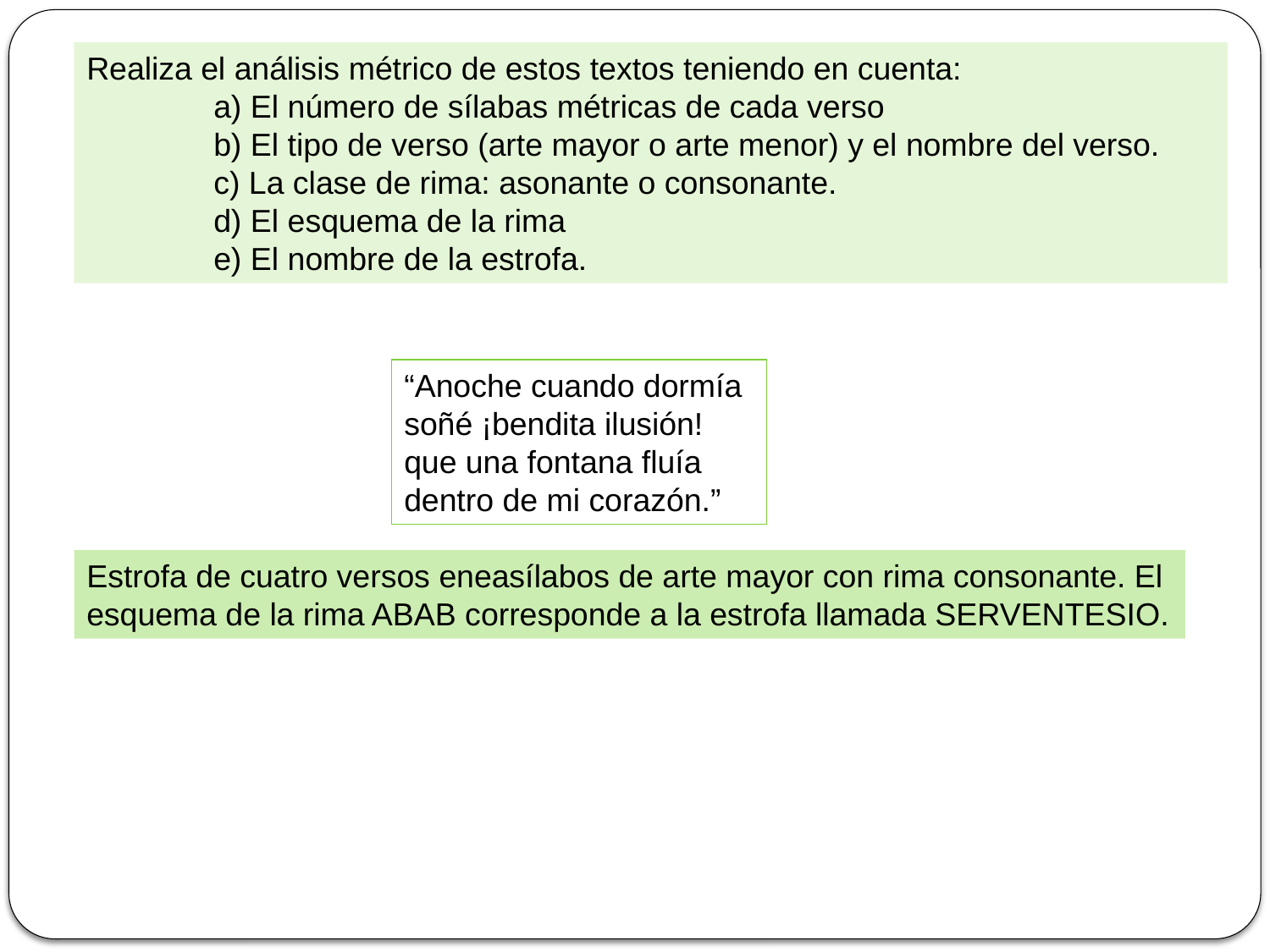

Realiza el análisis métrico de estos textos teniendo en cuenta:
	a) El número de sílabas métricas de cada verso
	b) El tipo de verso (arte mayor o arte menor) y el nombre del verso.
	c) La clase de rima: asonante o consonante.
	d) El esquema de la rima
	e) El nombre de la estrofa.
“Anoche cuando dormía
soñé ¡bendita ilusión!
que una fontana fluía
dentro de mi corazón.”
Estrofa de cuatro versos eneasílabos de arte mayor con rima consonante. El esquema de la rima ABAB corresponde a la estrofa llamada SERVENTESIO.